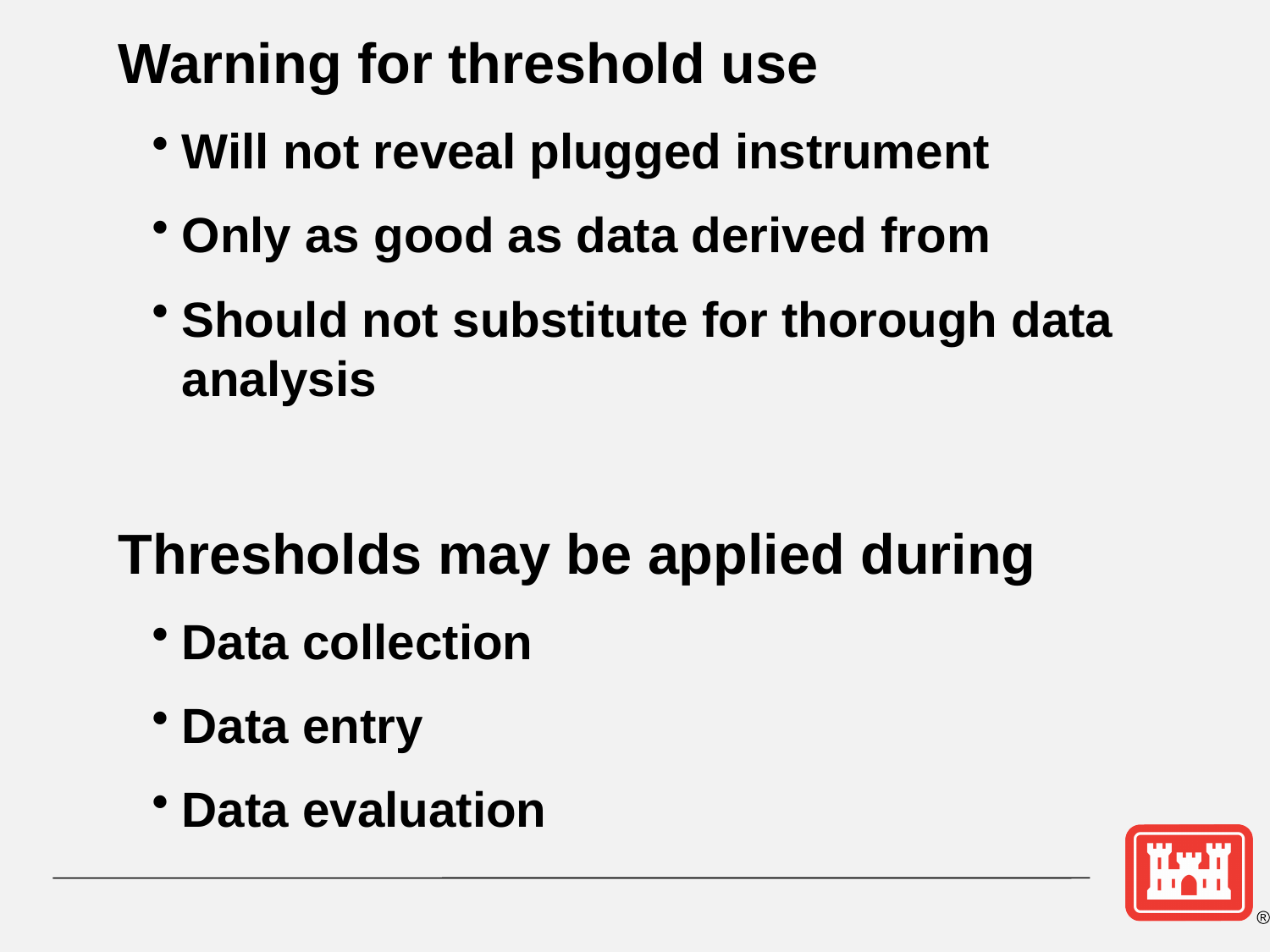

Warning for threshold use
Will not reveal plugged instrument
Only as good as data derived from
Should not substitute for thorough data analysis

Thresholds may be applied during
Data collection
Data entry
Data evaluation